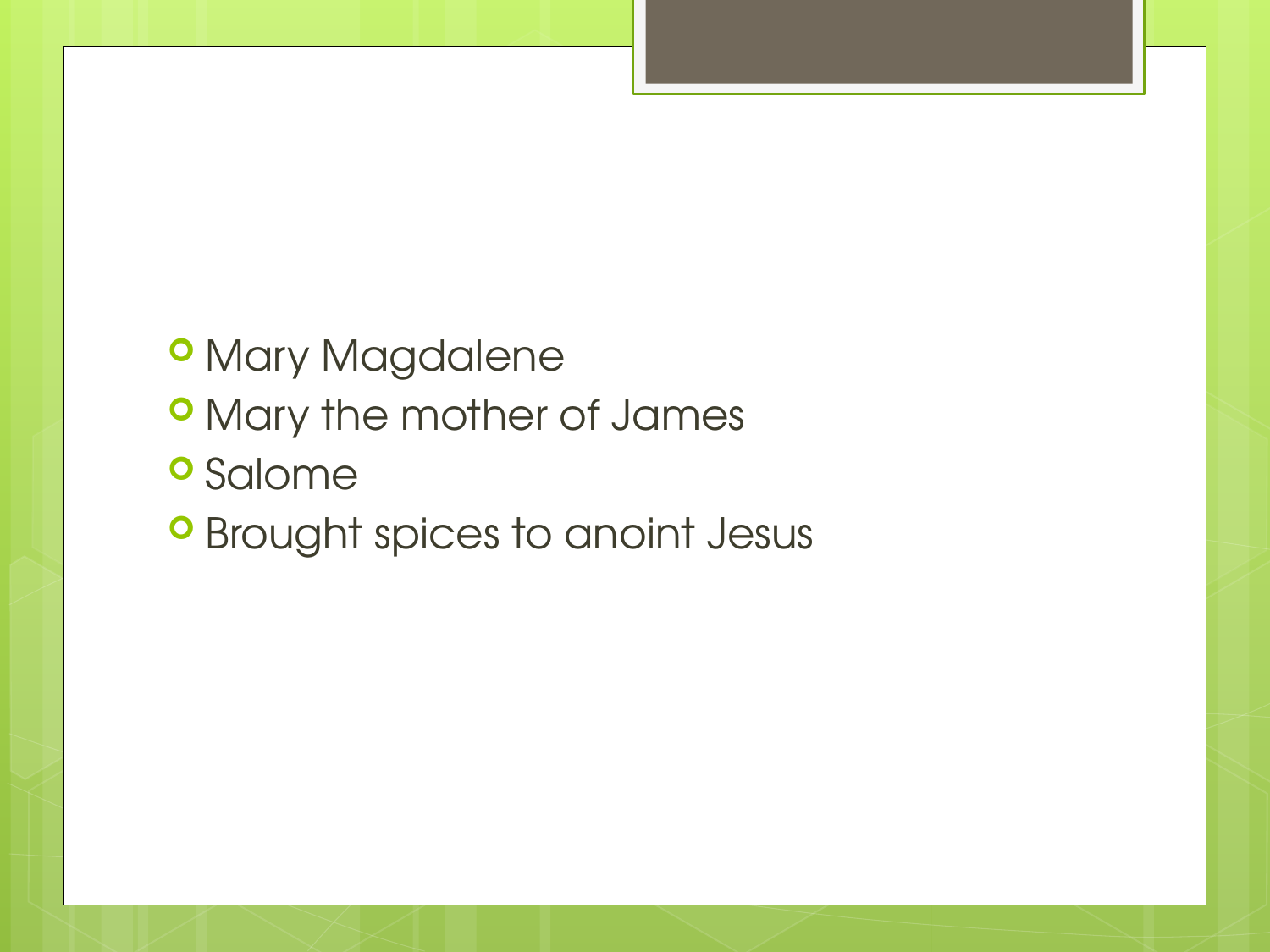

#
Mary Magdalene
Mary the mother of James
Salome
Brought spices to anoint Jesus